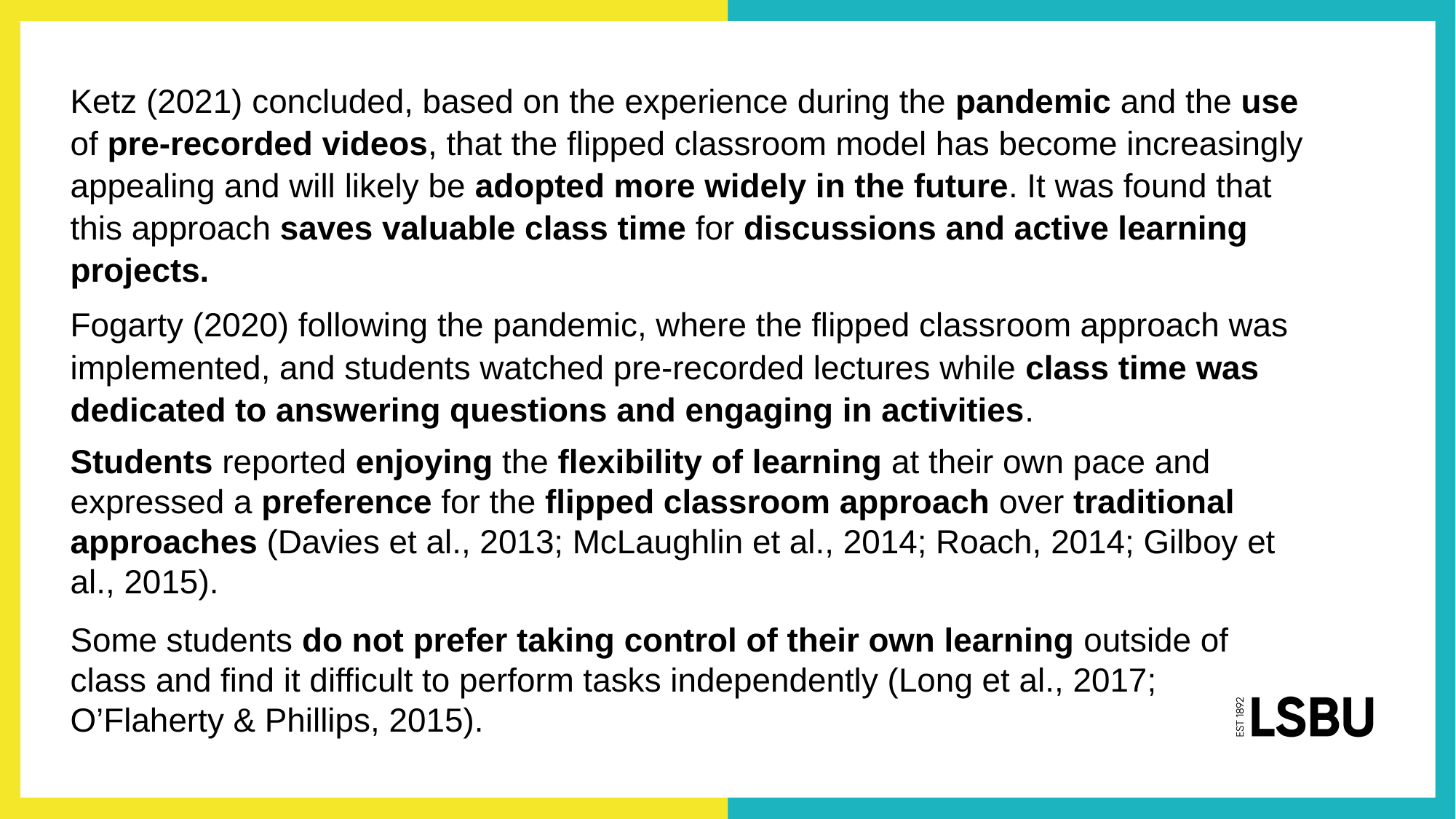

Ketz (2021) concluded, based on the experience during the pandemic and the use of pre-recorded videos, that the flipped classroom model has become increasingly appealing and will likely be adopted more widely in the future. It was found that this approach saves valuable class time for discussions and active learning projects.
Fogarty (2020) following the pandemic, where the flipped classroom approach was implemented, and students watched pre-recorded lectures while class time was dedicated to answering questions and engaging in activities.
Students reported enjoying the flexibility of learning at their own pace and expressed a preference for the flipped classroom approach over traditional approaches (Davies et al., 2013; McLaughlin et al., 2014; Roach, 2014; Gilboy et al., 2015).

Some students do not prefer taking control of their own learning outside of class and find it difficult to perform tasks independently (Long et al., 2017; O’Flaherty & Phillips, 2015).